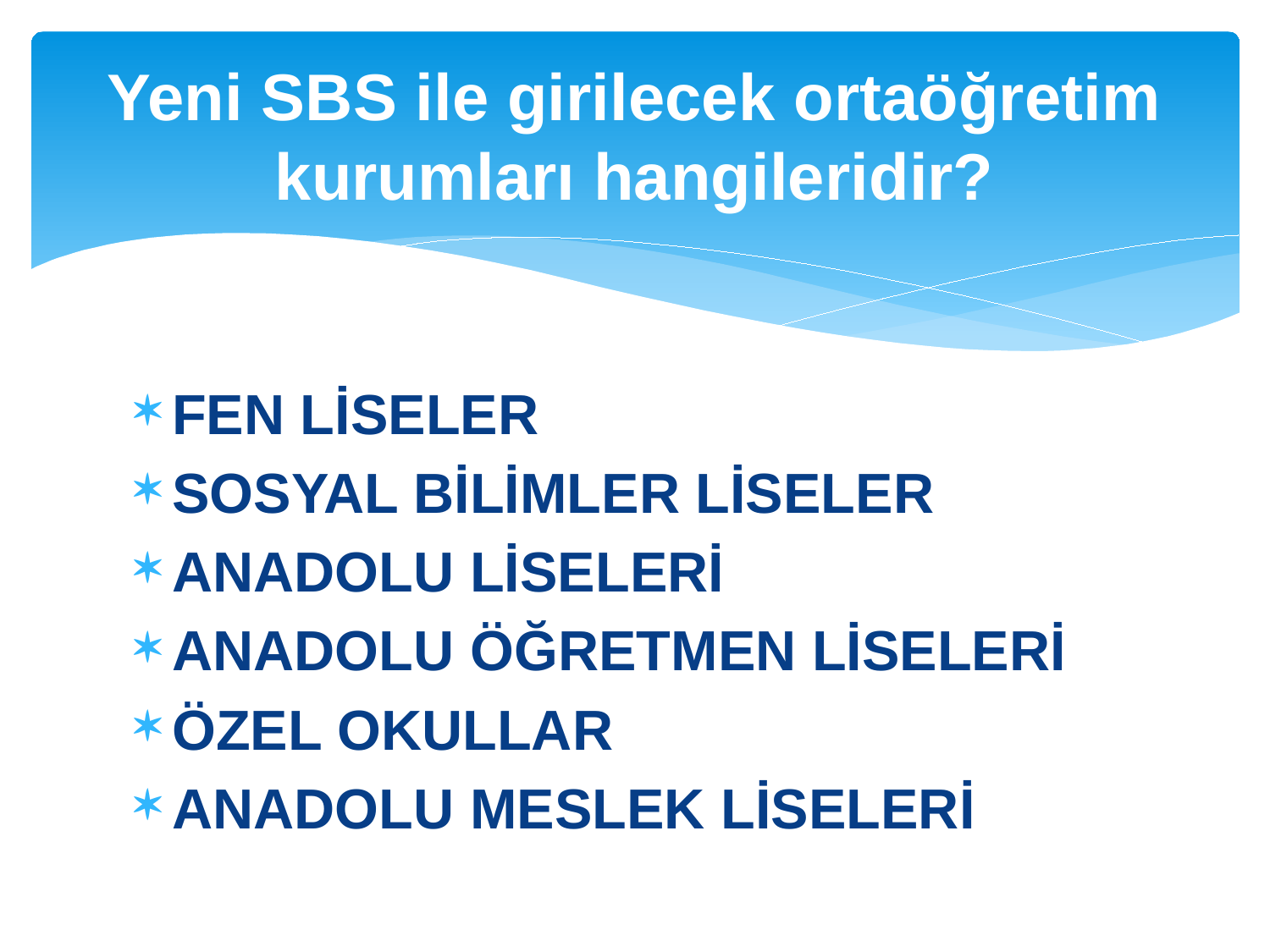

# Yeni SBS ile girilecek ortaöğretim kurumları hangileridir?
FEN LİSELER
SOSYAL BİLİMLER LİSELER
ANADOLU LİSELERİ
ANADOLU ÖĞRETMEN LİSELERİ
ÖZEL OKULLAR
ANADOLU MESLEK LİSELERİ